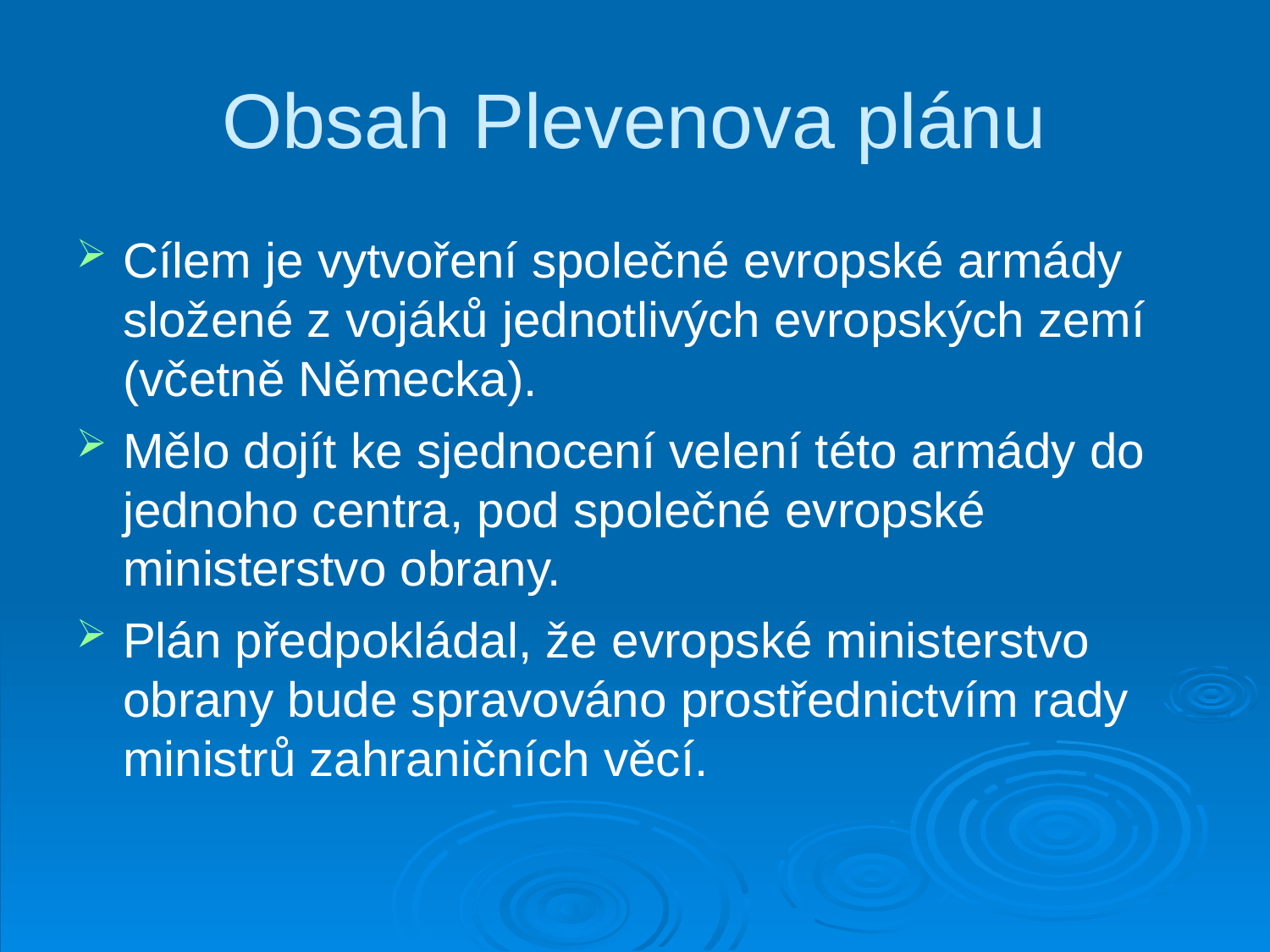

Obsah Plevenova plánu
Cílem je vytvoření společné evropské armády složené z vojáků jednotlivých evropských zemí (včetně Německa).
Mělo dojít ke sjednocení velení této armády do jednoho centra, pod společné evropské ministerstvo obrany.
Plán předpokládal, že evropské ministerstvo obrany bude spravováno prostřednictvím rady ministrů zahraničních věcí.